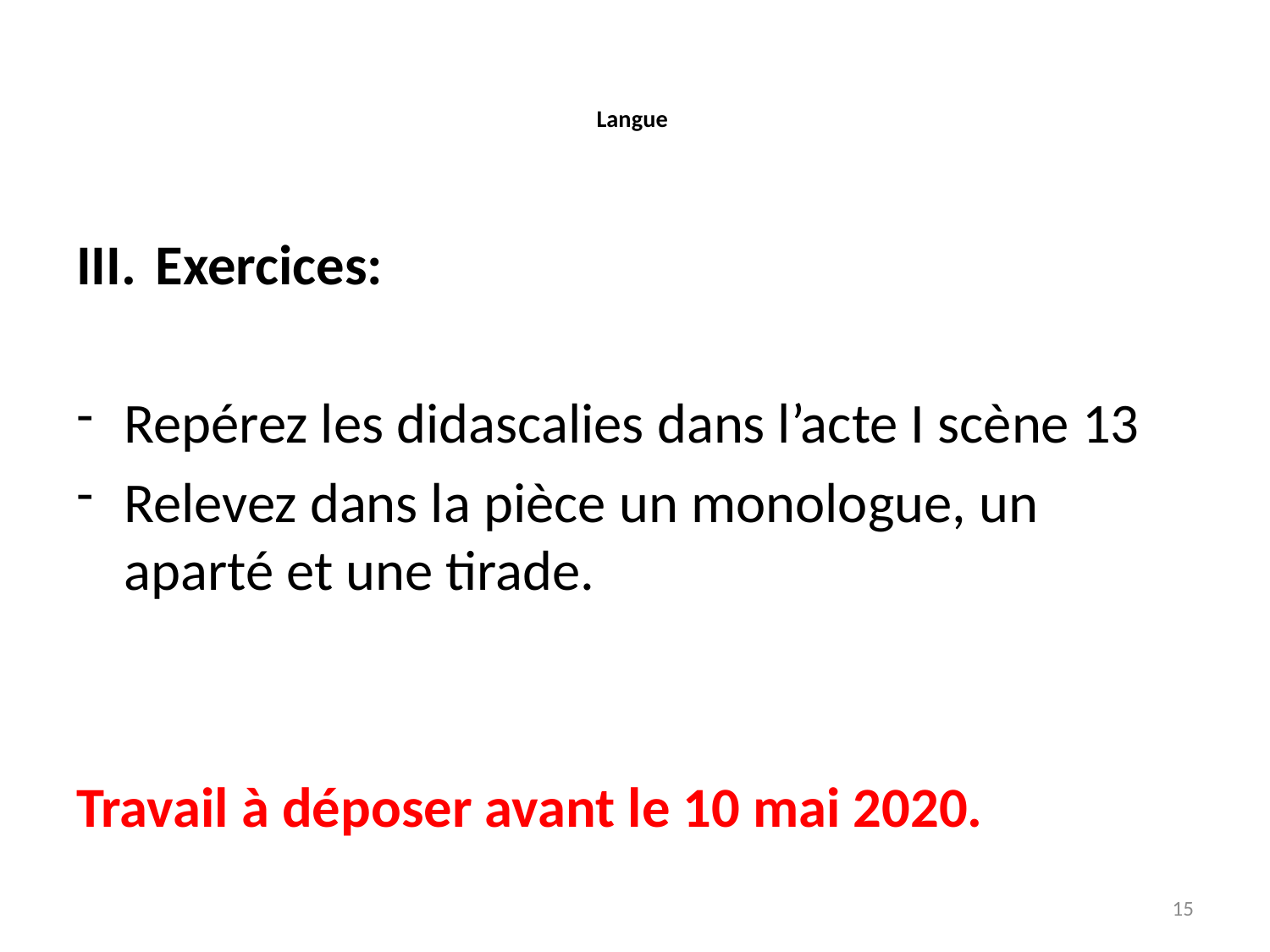

# Langue
Exercices:

Repérez les didascalies dans l’acte I scène 13
Relevez dans la pièce un monologue, un aparté et une tirade.

Travail à déposer avant le 10 mai 2020.
15